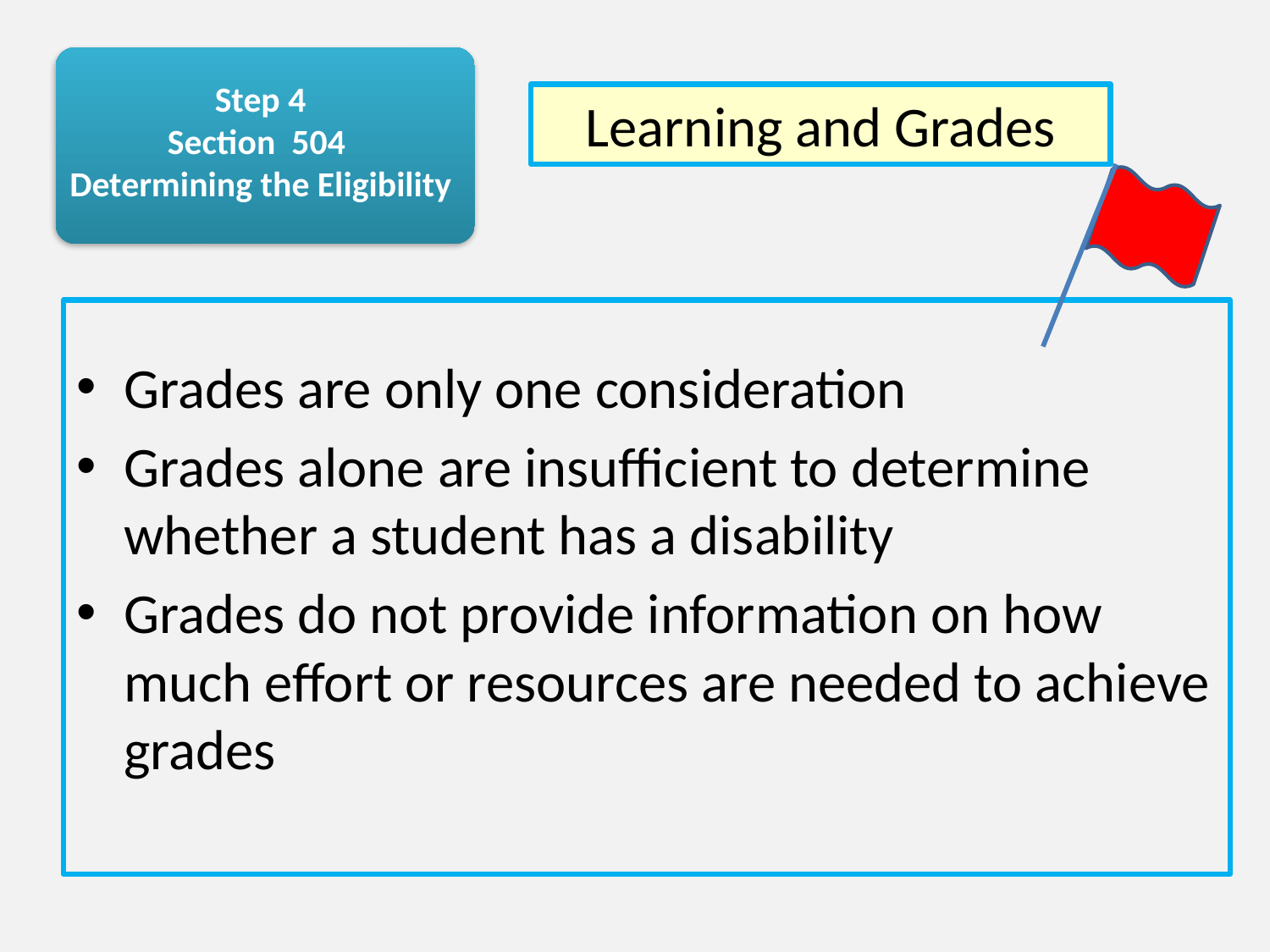

Step 4
Section  504
Determining the Eligibility
Learning and Grades

Grades are only one consideration
Grades alone are insufficient to determine whether a student has a disability
Grades do not provide information on how much effort or resources are needed to achieve grades